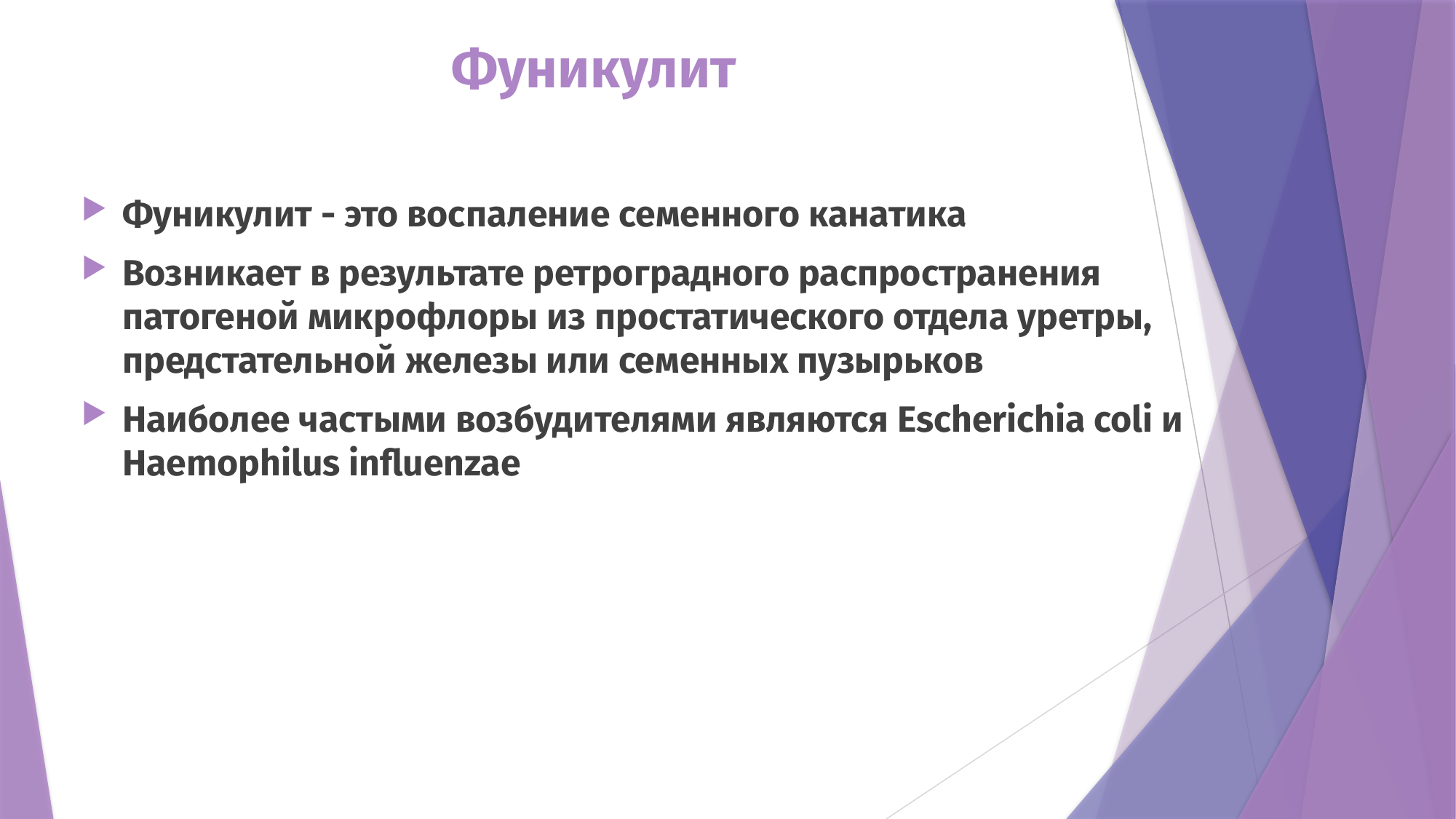

# Фуникулит
Фуникулит - это воспаление семенного канатика
Возникает в результате ретроградного распространения патогеной микрофлоры из простатического отдела уретры, предстательной железы или семенных пузырьков
Наиболее частыми возбудителями являются Escherichia coli и Haemophilus influenzae